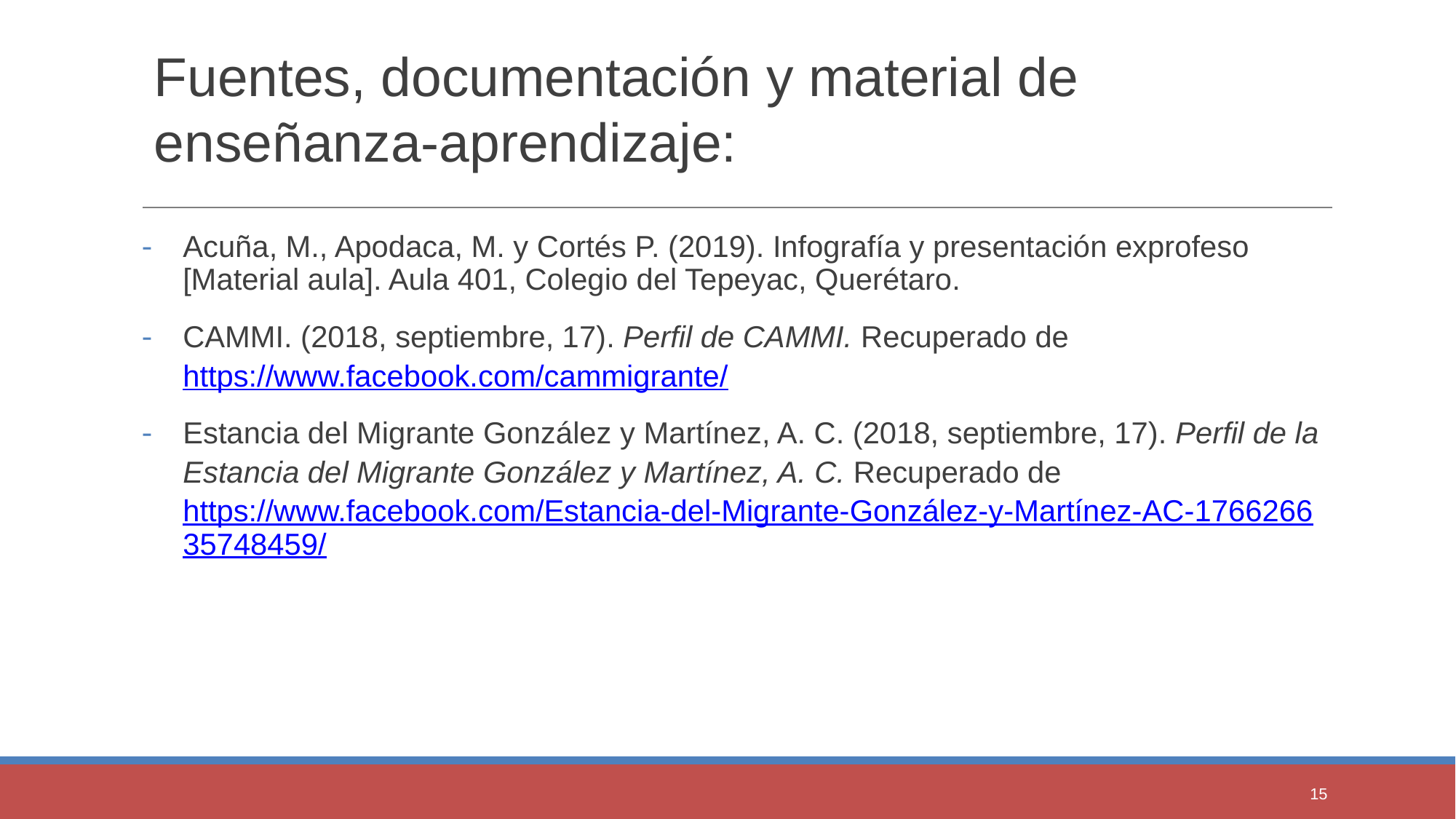

# Fuentes, documentación y material de enseñanza-aprendizaje:
Acuña, M., Apodaca, M. y Cortés P. (2019). Infografía y presentación exprofeso [Material aula]. Aula 401, Colegio del Tepeyac, Querétaro.
CAMMI. (2018, septiembre, 17). Perfil de CAMMI. Recuperado de https://www.facebook.com/cammigrante/
Estancia del Migrante González y Martínez, A. C. (2018, septiembre, 17). Perfil de la Estancia del Migrante González y Martínez, A. C. Recuperado de https://www.facebook.com/Estancia-del-Migrante-González-y-Martínez-AC-176626635748459/

15